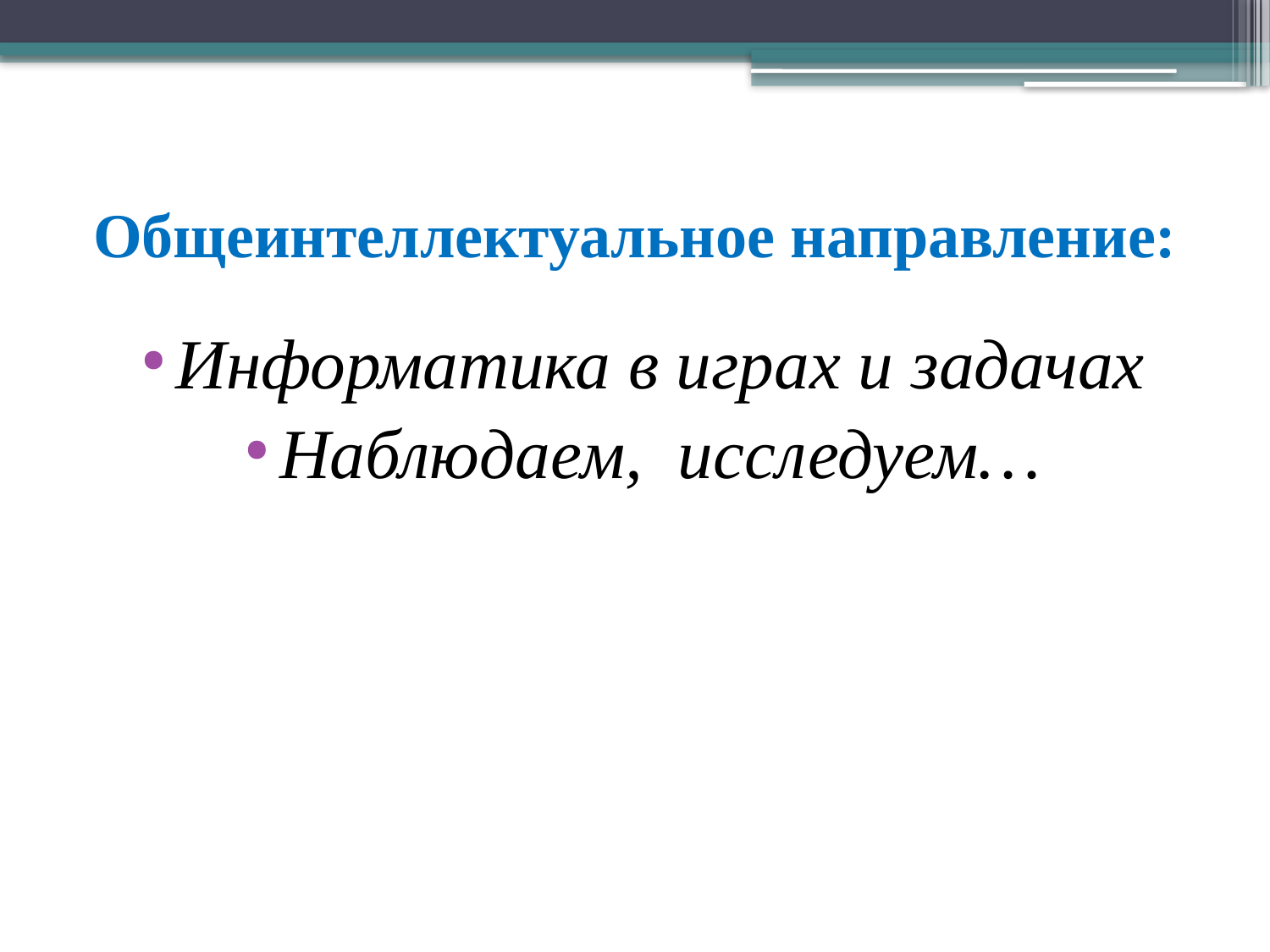

# Общеинтеллектуальное направление:
Информатика в играх и задачах
Наблюдаем,  исследуем…